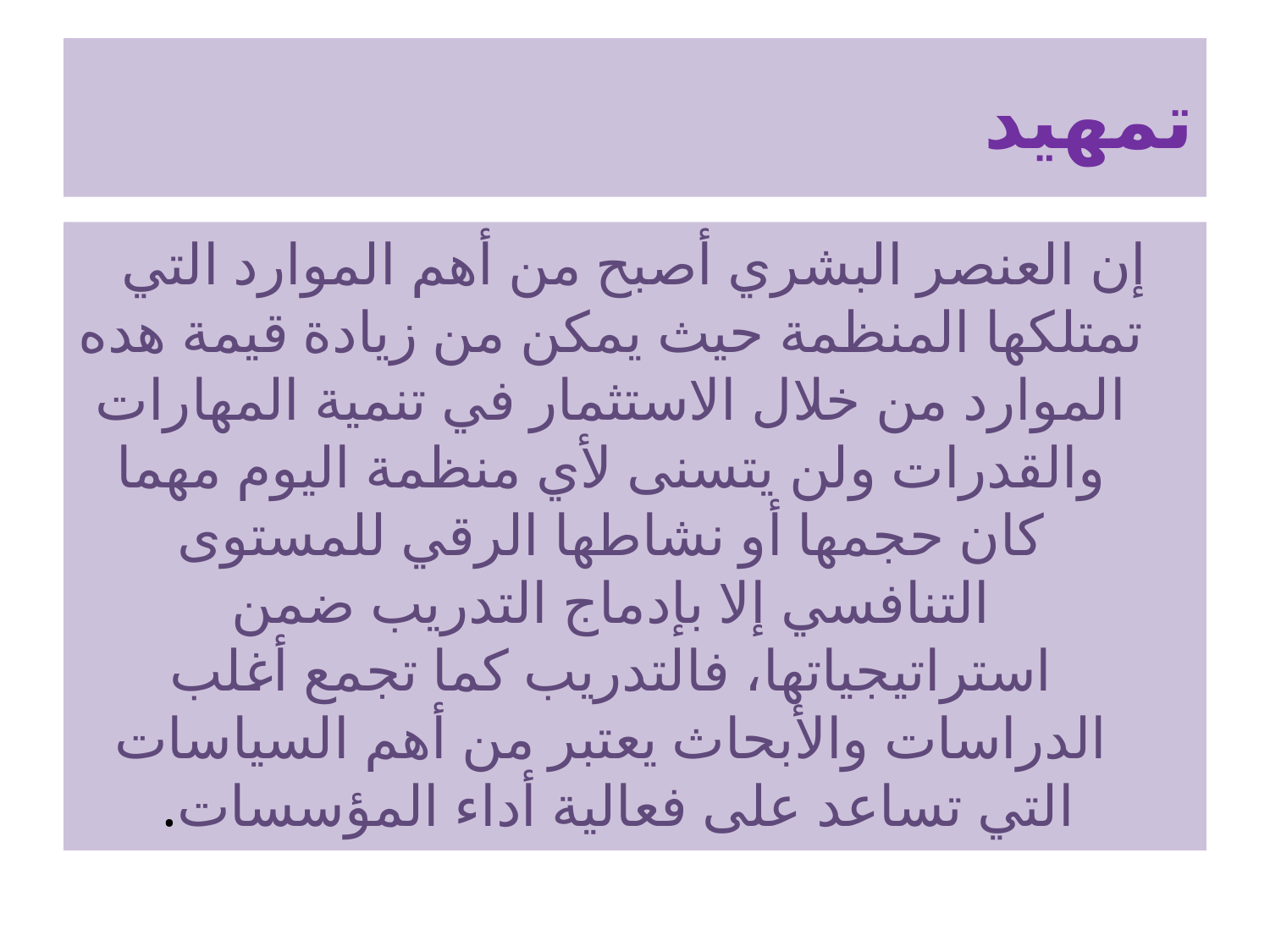

# تمهيد
إن العنصر البشري أصبح من أهم الموارد التي تمتلكها المنظمة حيث يمكن من زيادة قيمة هده الموارد من خلال الاستثمار في تنمية المهارات والقدرات ولن يتسنى لأي منظمة اليوم مهما كان حجمها أو نشاطها الرقي للمستوى التنافسي إلا بإدماج التدريب ضمن استراتيجياتها، فالتدريب كما تجمع أغلب الدراسات والأبحاث يعتبر من أهم السياسات التي تساعد على فعالية أداء المؤسسات.